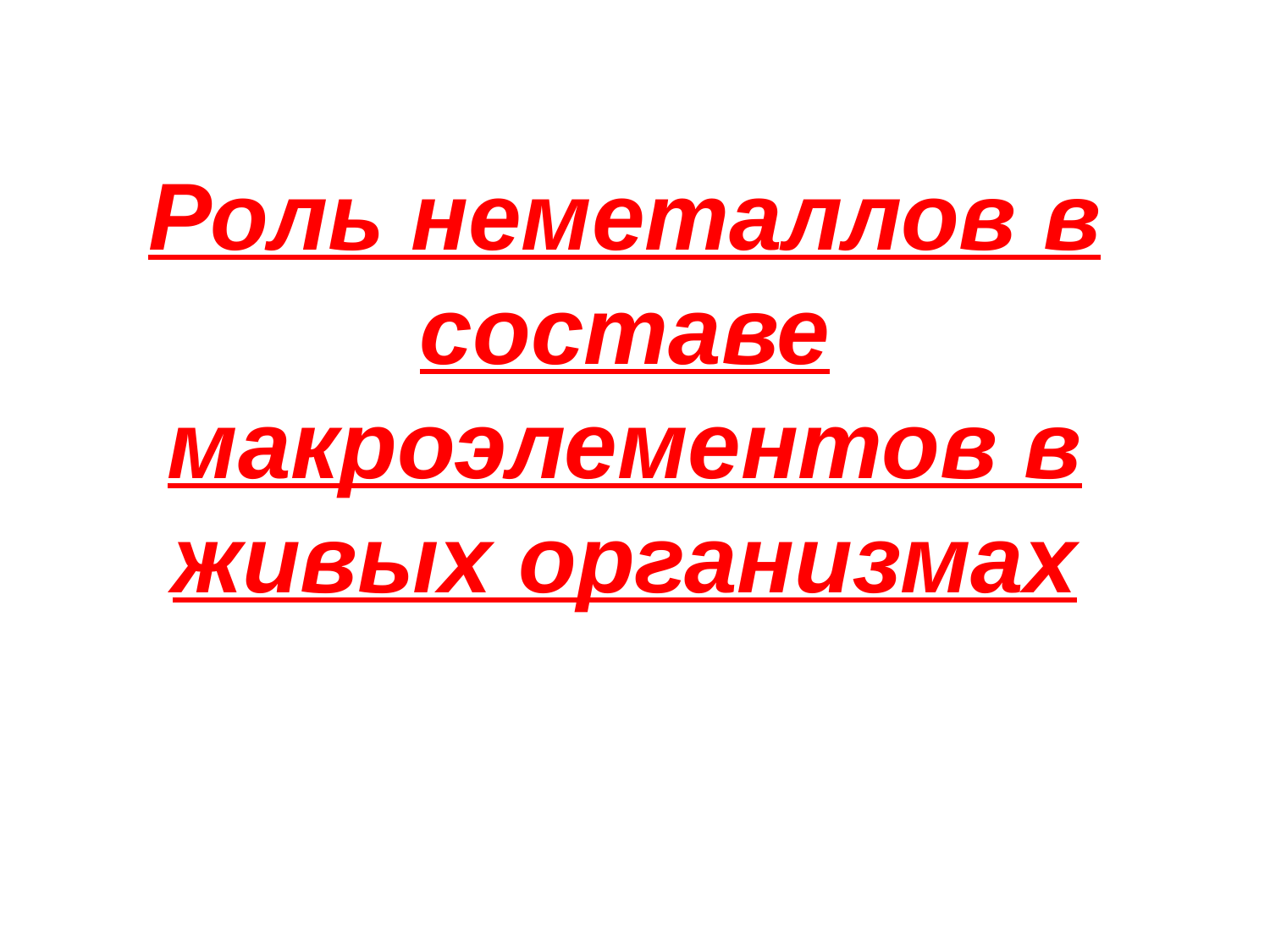

# Роль неметаллов в составе макроэлементов в живых организмах